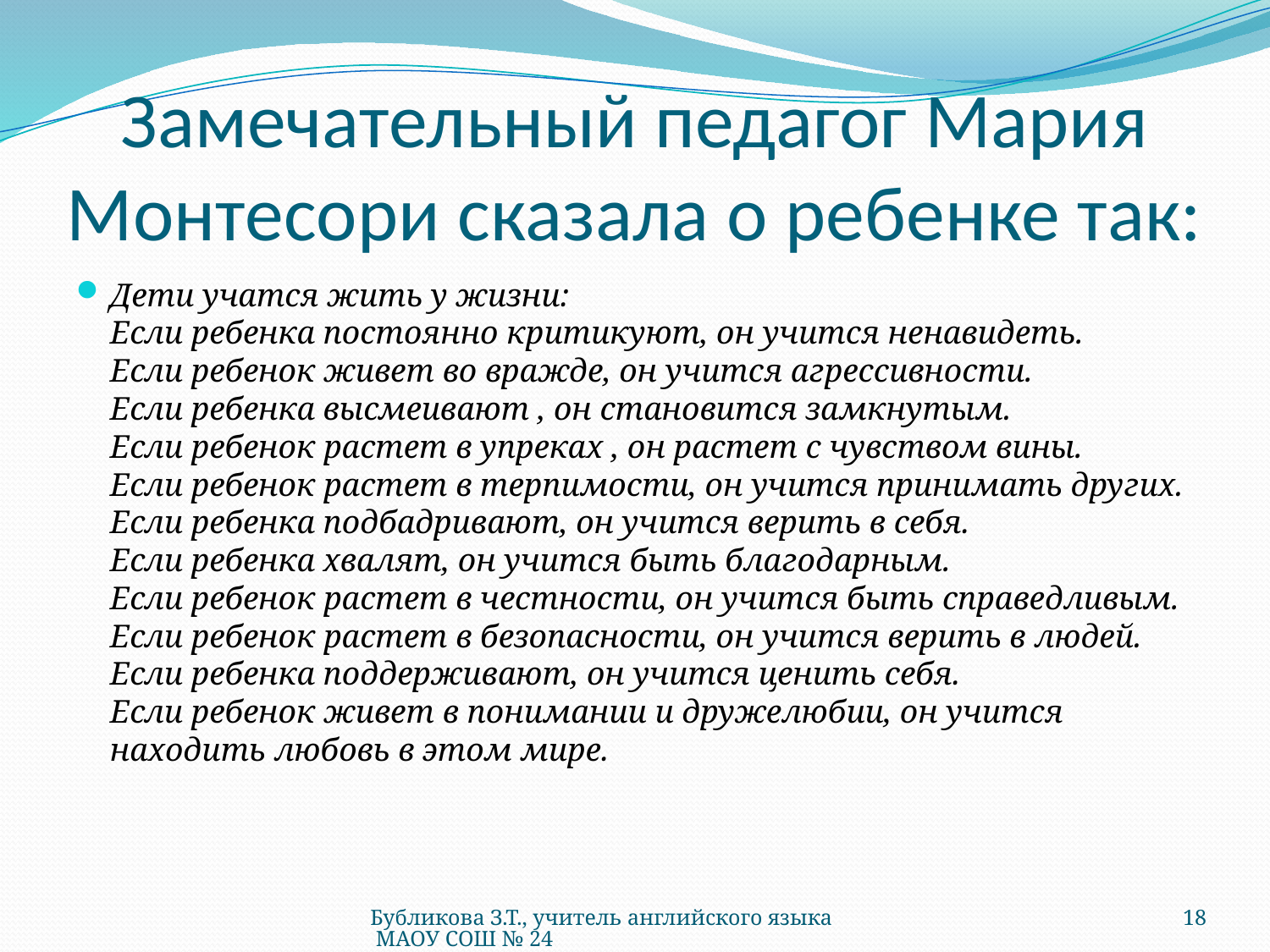

# Замечательный педагог Мария Монтесори сказала о ребенке так:
Дети учатся жить у жизни:
Если ребенка постоянно критикуют, он учится ненавидеть.
Если ребенок живет во вражде, он учится агрессивности.
Если ребенка высмеивают , он становится замкнутым.
Если ребенок растет в упреках , он растет с чувством вины.
Если ребенок растет в терпимости, он учится принимать других.
Если ребенка подбадривают, он учится верить в себя.
Если ребенка хвалят, он учится быть благодарным.
Если ребенок растет в честности, он учится быть справедливым.
Если ребенок растет в безопасности, он учится верить в людей.
Если ребенка поддерживают, он учится ценить себя.
Если ребенок живет в понимании и дружелюбии, он учится находить любовь в этом мире.

Бубликова З.Т., учитель английского языка МАОУ СОШ № 24
18